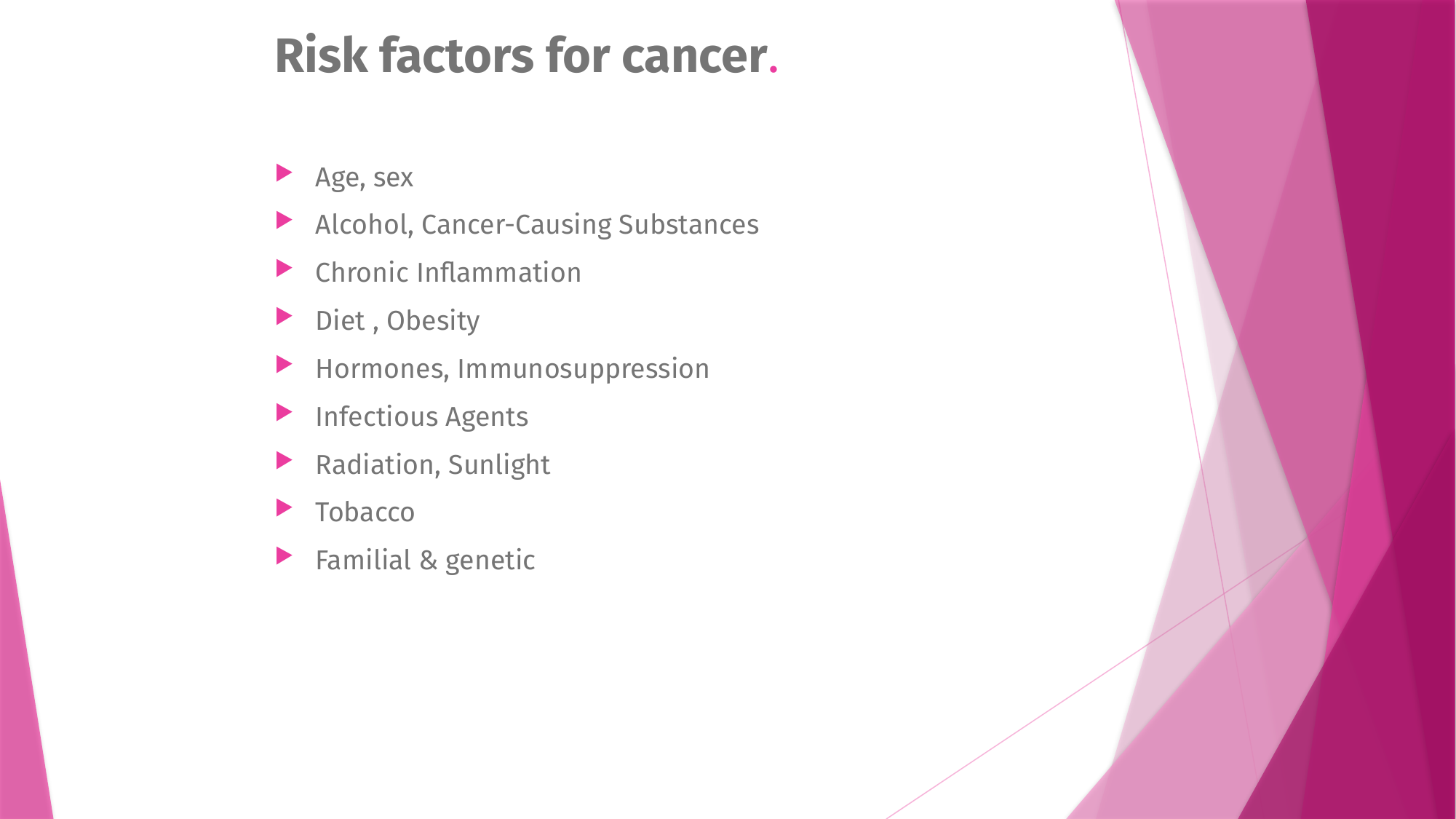

# Risk factors for cancer.
Age, sex
Alcohol, Cancer-Causing Substances
Chronic Inflammation
Diet , Obesity
Hormones, Immunosuppression
Infectious Agents
Radiation, Sunlight
Tobacco
Familial & genetic